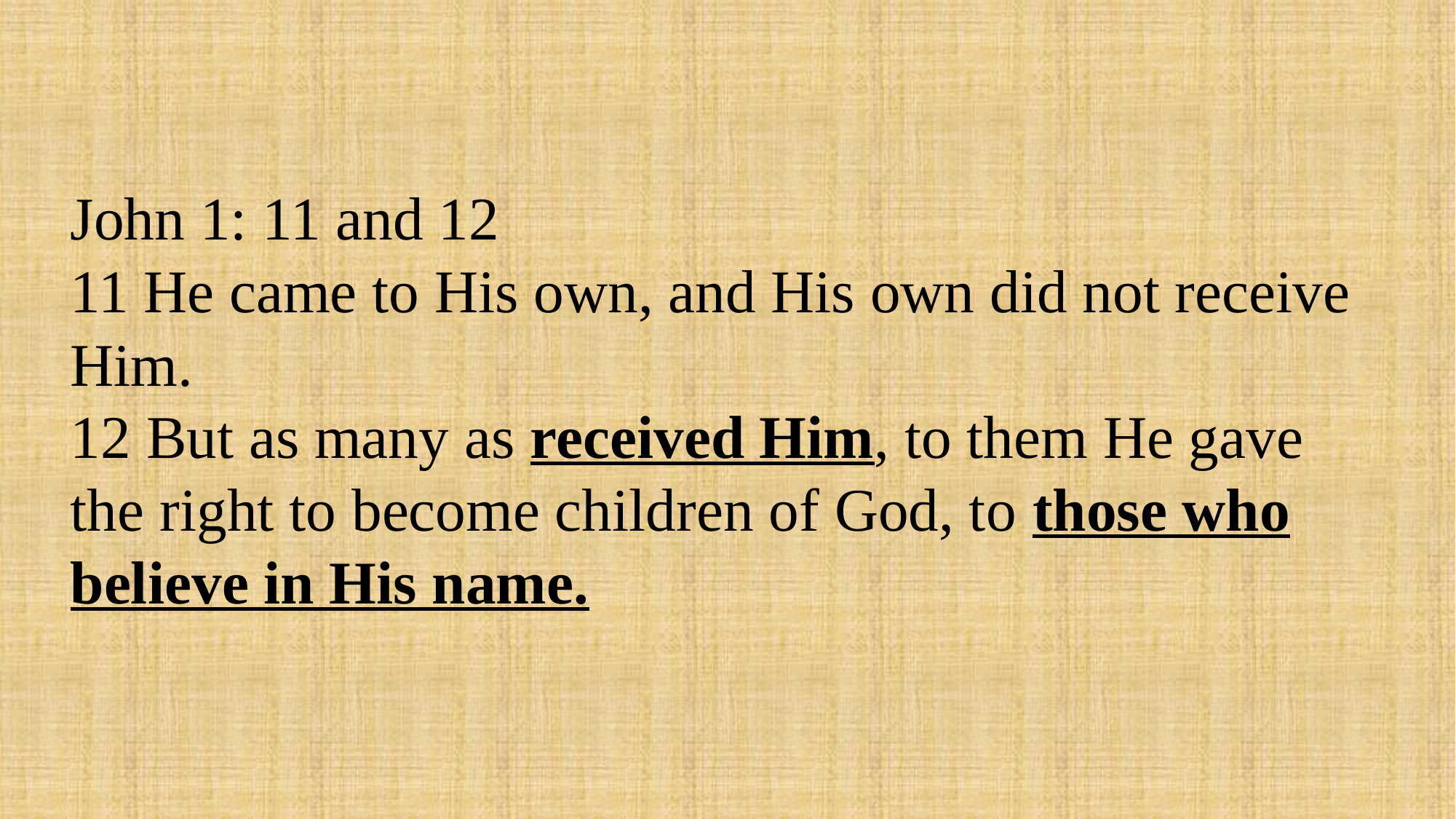

John 1: 11 and 12
11 He came to His own, and His own did not receive Him.
12 But as many as received Him, to them He gave the right to become children of God, to those who believe in His name.